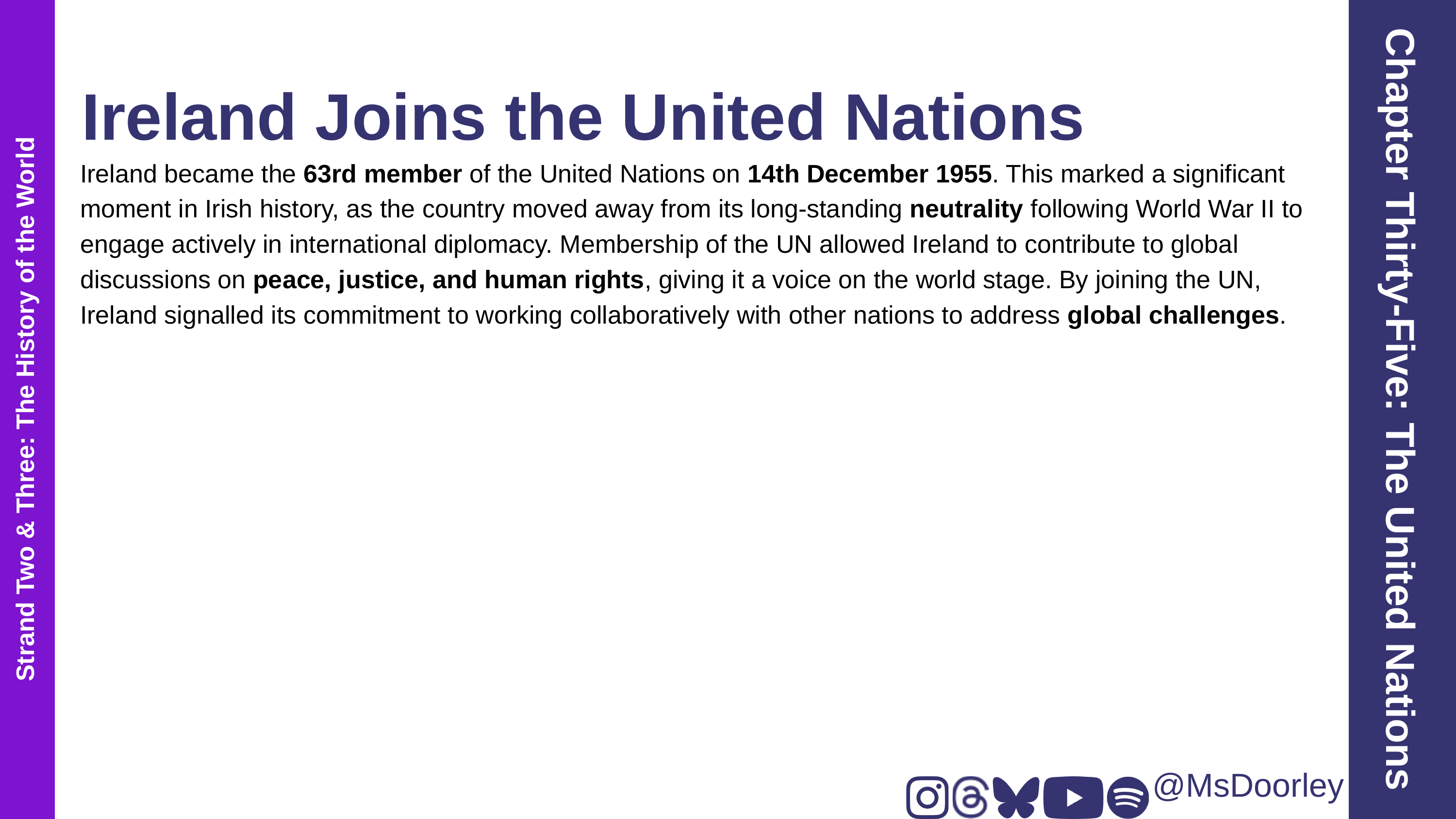

Ireland Joins the United Nations
Ireland became the 63rd member of the United Nations on 14th December 1955. This marked a significant moment in Irish history, as the country moved away from its long-standing neutrality following World War II to engage actively in international diplomacy. Membership of the UN allowed Ireland to contribute to global discussions on peace, justice, and human rights, giving it a voice on the world stage. By joining the UN, Ireland signalled its commitment to working collaboratively with other nations to address global challenges.

Chapter Thirty-Five: The United Nations
Strand Two & Three: The History of the World

@MsDoorley